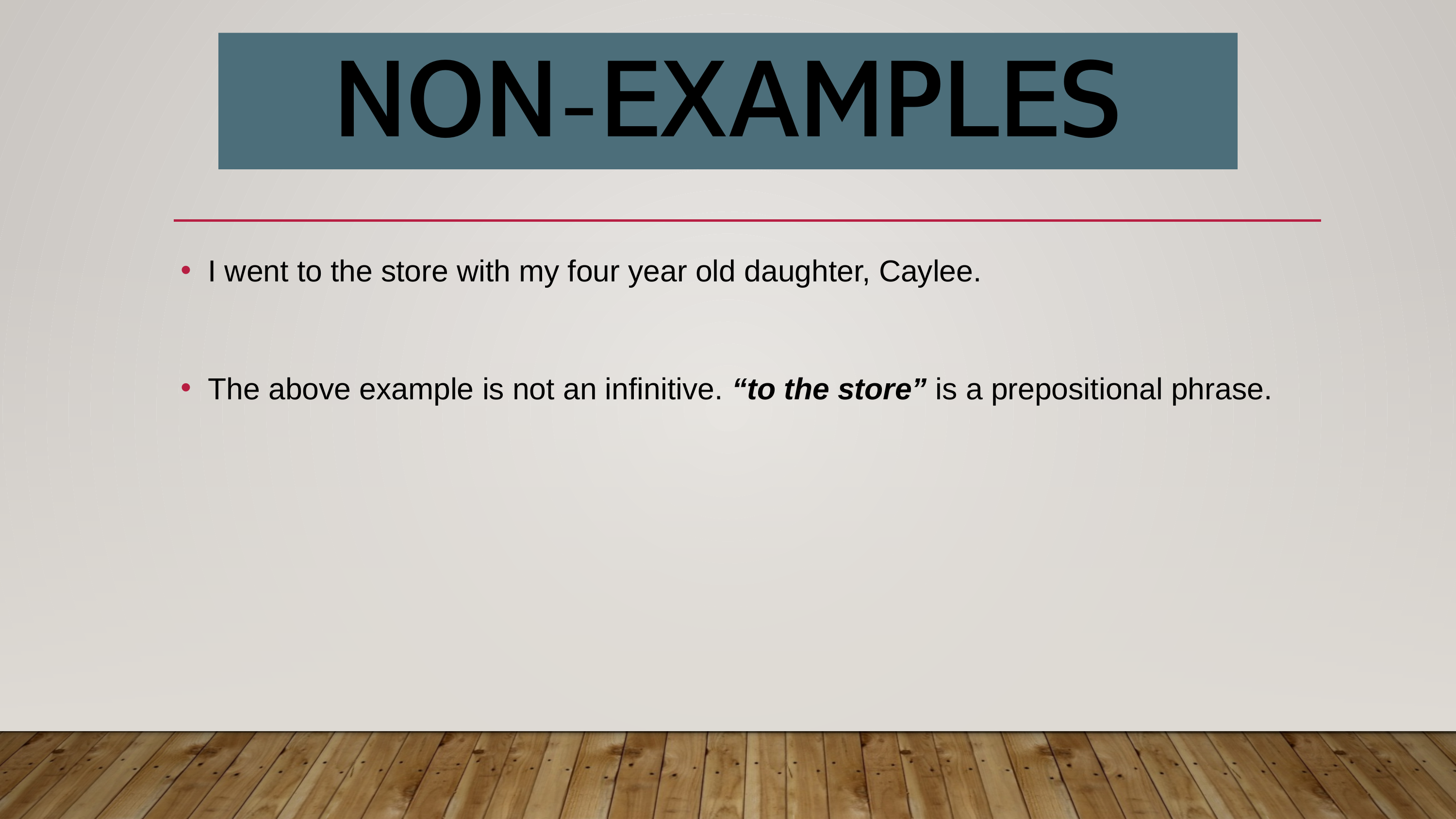

# non-examples
I went to the store with my four year old daughter, Caylee.

The above example is not an infinitive. “to the store” is a prepositional phrase.